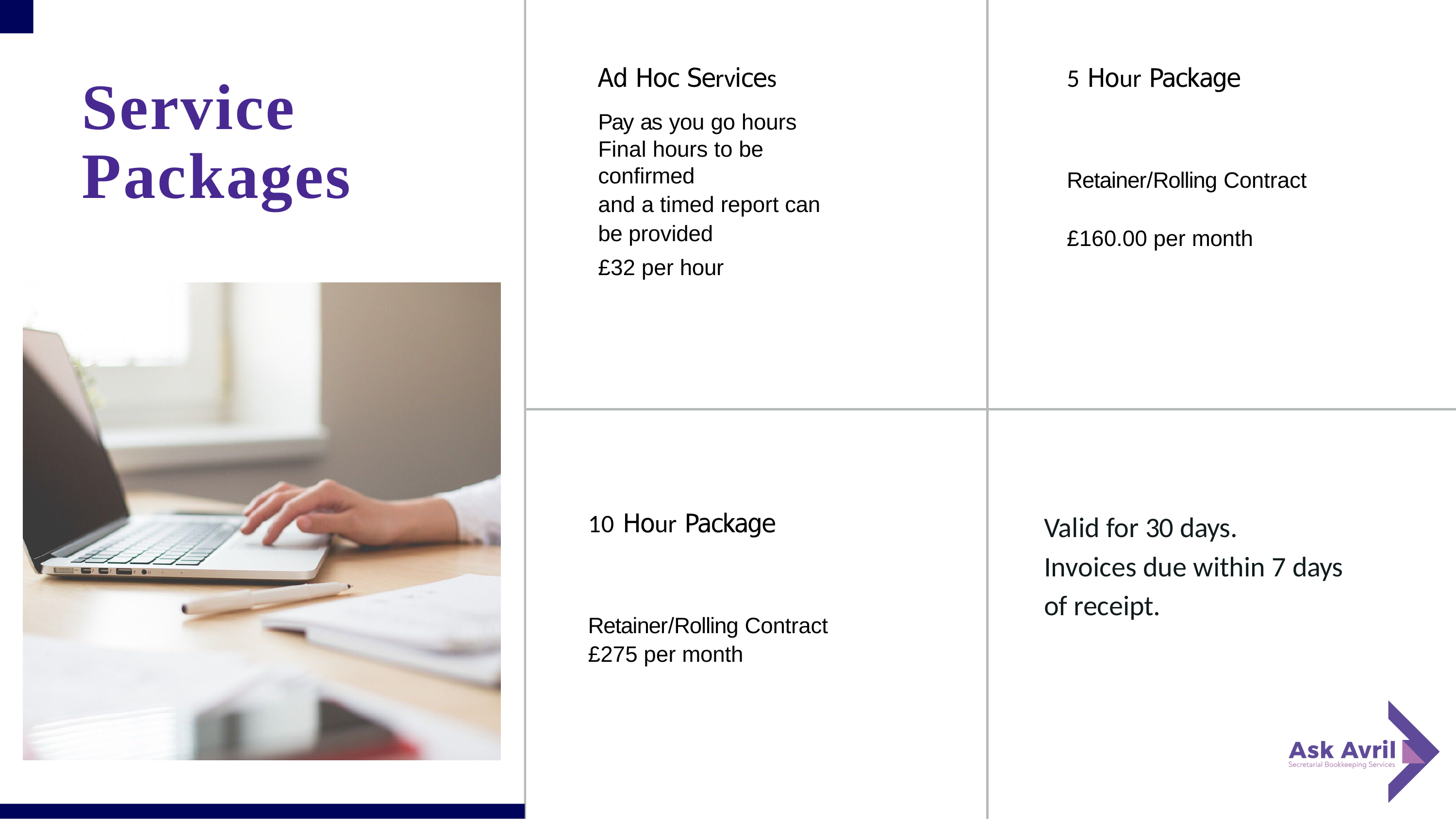

Ad Hoc Services
Pay as you go hours
Final hours to be confirmed
and a timed report can be provided
5 Hour Package
# Service
Packages
Retainer/Rolling Contract
£160.00 per month
£32 per hour
Valid for 30 days.
Invoices due within 7 days of receipt.
10 Hour Package
Retainer/Rolling Contract
£275 per month